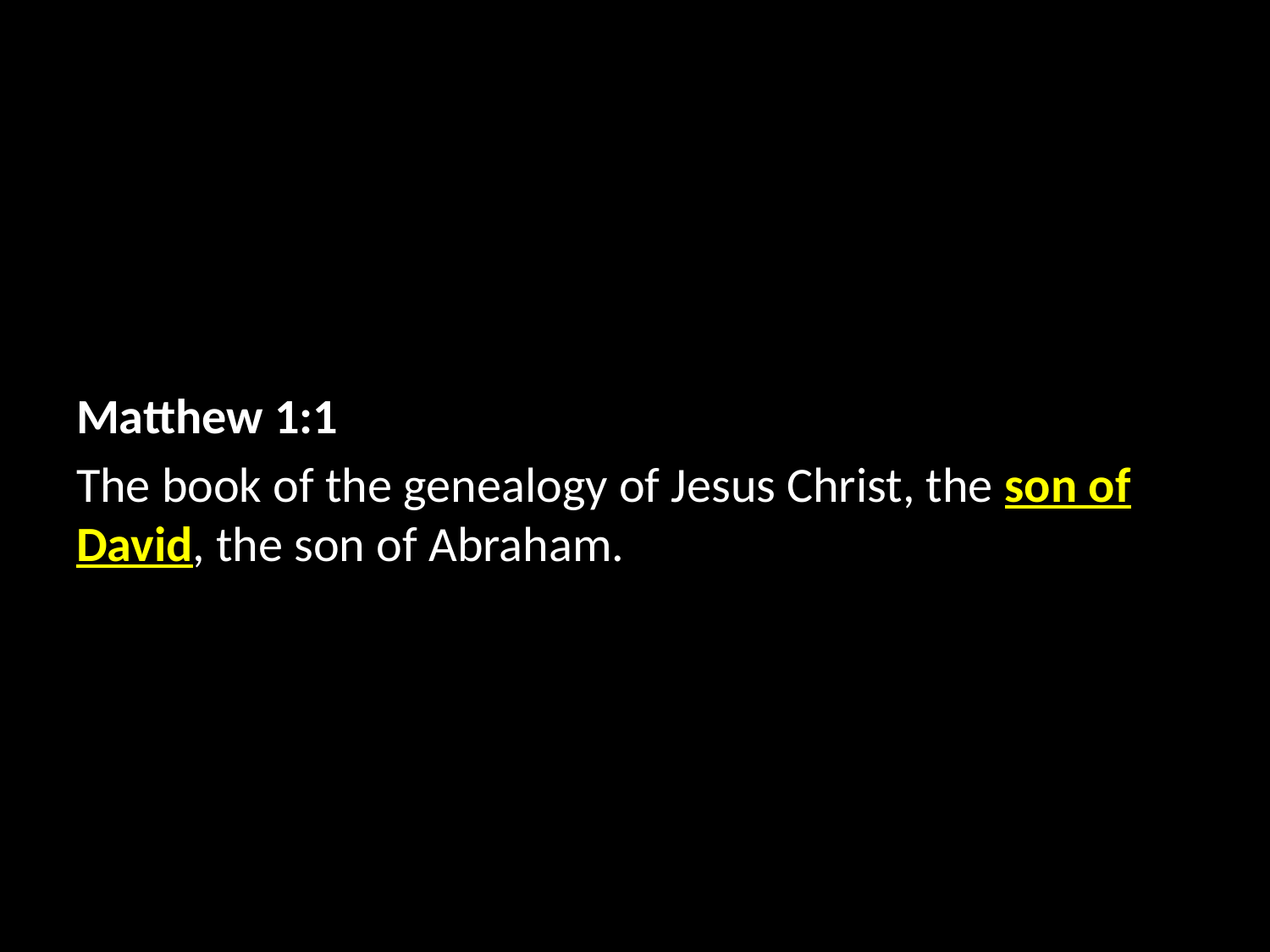

Matthew 1:1
The book of the genealogy of Jesus Christ, the son of David, the son of Abraham.